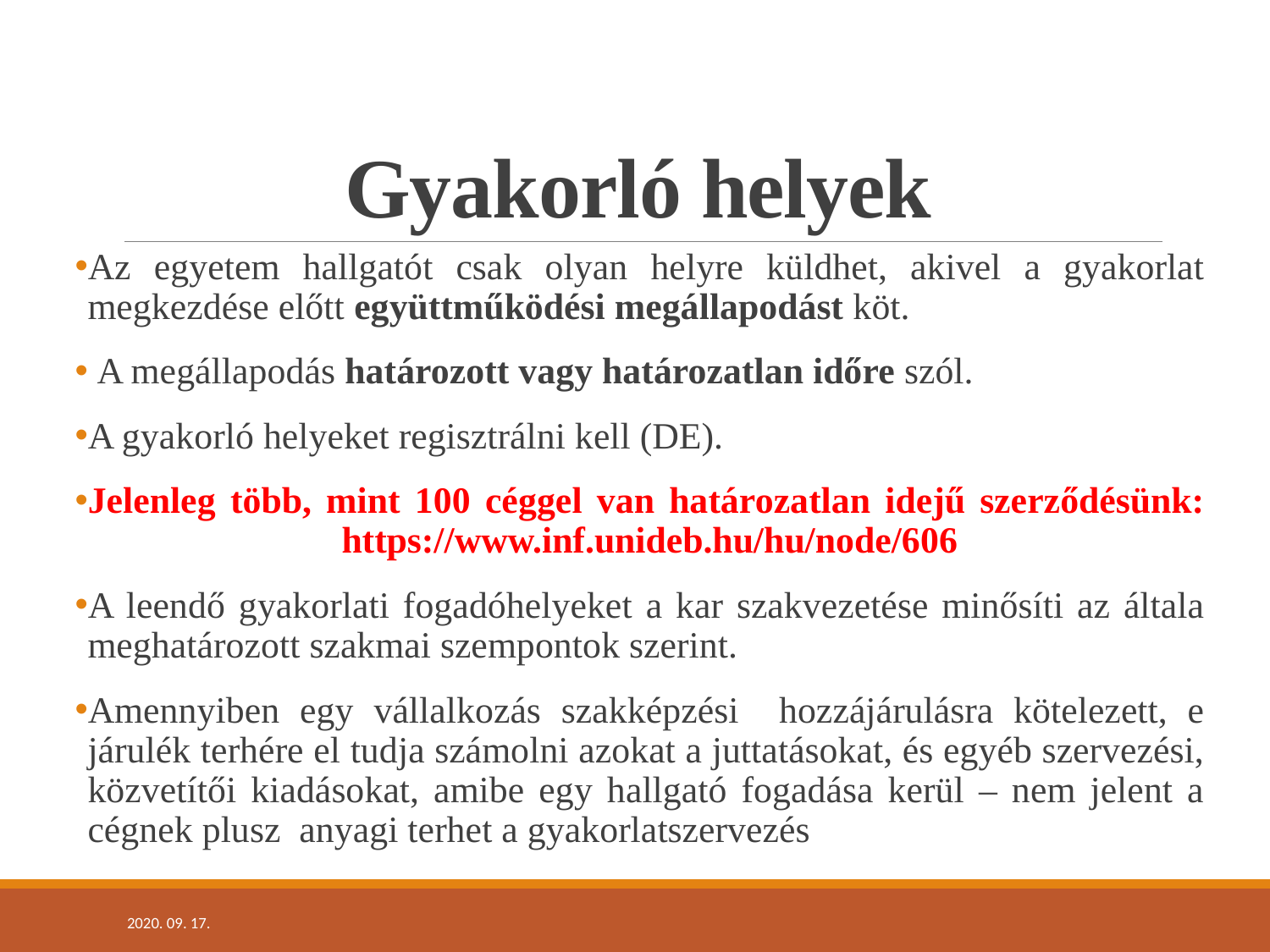

# Gyakorló helyek
Az egyetem hallgatót csak olyan helyre küldhet, akivel a gyakorlat megkezdése előtt együttműködési megállapodást köt.
 A megállapodás határozott vagy határozatlan időre szól.
A gyakorló helyeket regisztrálni kell (DE).
Jelenleg több, mint 100 céggel van határozatlan idejű szerződésünk: 		https://www.inf.unideb.hu/hu/node/606
A leendő gyakorlati fogadóhelyeket a kar szakvezetése minősíti az általa meghatározott szakmai szempontok szerint.
Amennyiben egy vállalkozás szakképzési  hozzájárulásra kötelezett, e járulék terhére el tudja számolni azokat a juttatásokat, és egyéb szervezési, közvetítői kiadásokat, amibe egy hallgató fogadása kerül – nem jelent a cégnek plusz  anyagi terhet a gyakorlatszervezés
2020. 09. 17.